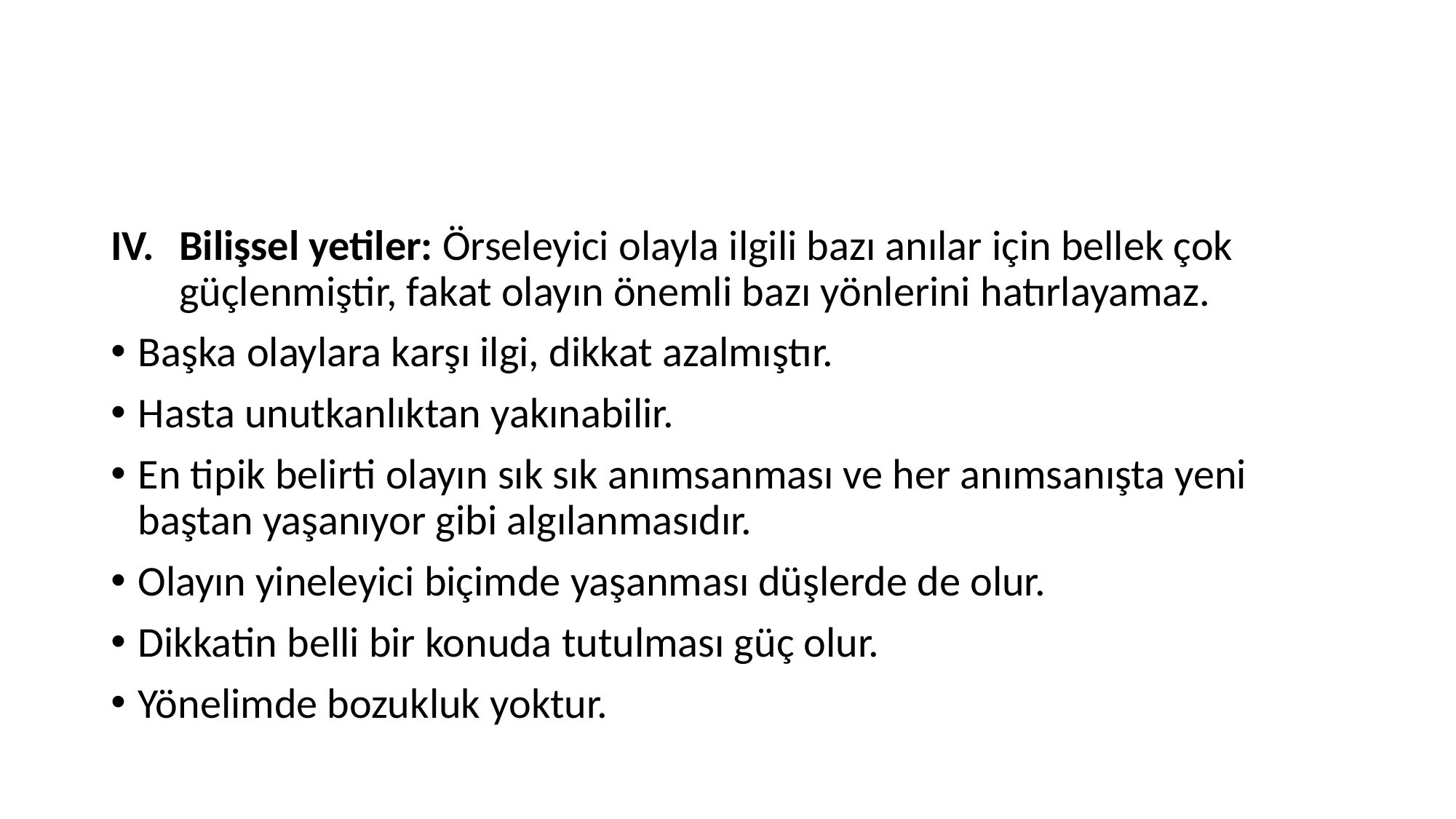

#
Bilişsel yetiler: Örseleyici olayla ilgili bazı anılar için bellek çok güçlenmiştir, fakat olayın önemli bazı yönlerini hatırlayamaz.
Başka olaylara karşı ilgi, dikkat azalmıştır.
Hasta unutkanlıktan yakınabilir.
En tipik belirti olayın sık sık anımsanması ve her anımsanışta yeni baştan yaşanıyor gibi algılanmasıdır.
Olayın yineleyici biçimde yaşanması düşlerde de olur.
Dikkatin belli bir konuda tutulması güç olur.
Yönelimde bozukluk yoktur.